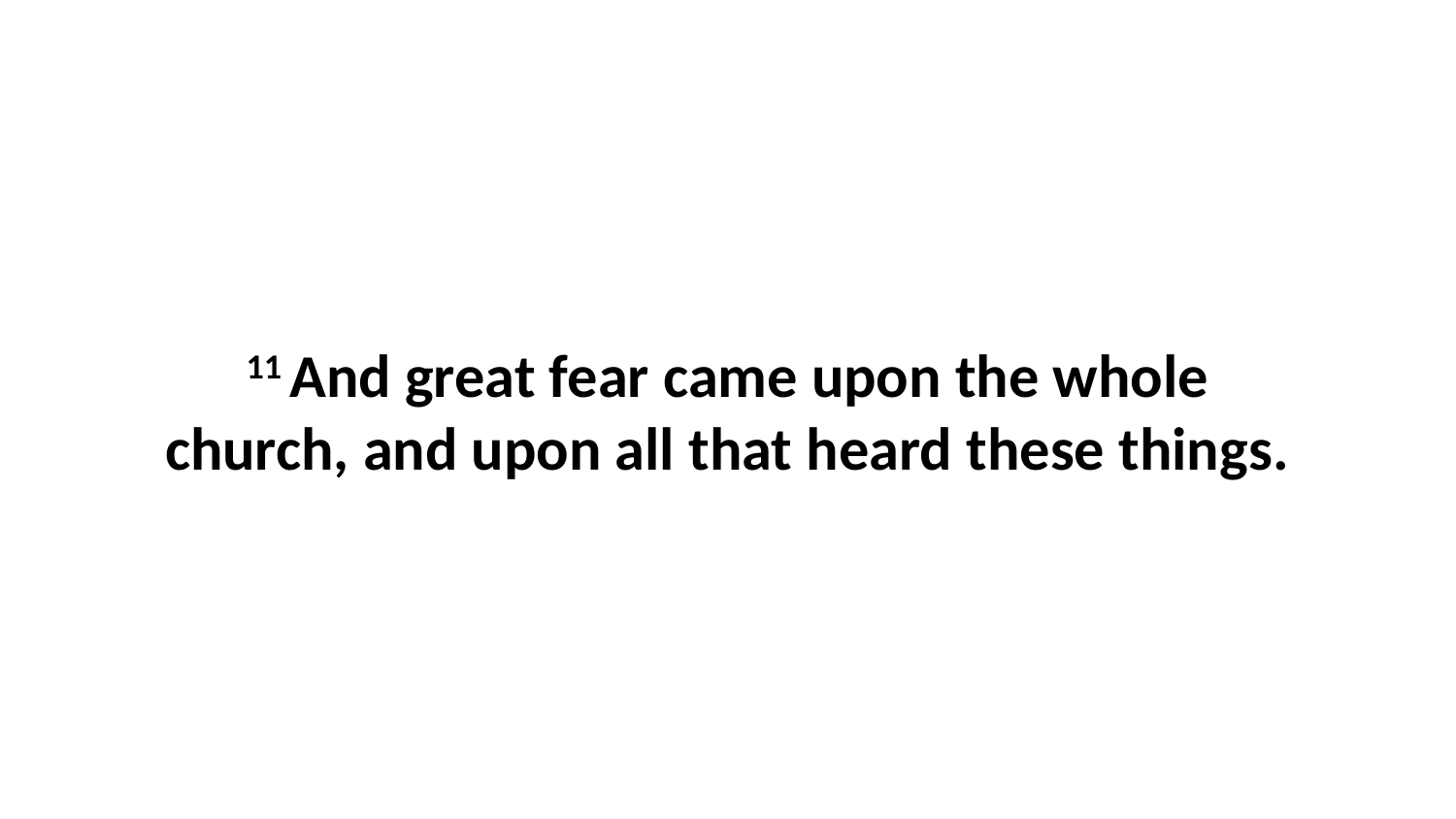

11 And great fear came upon the whole church, and upon all that heard these things.